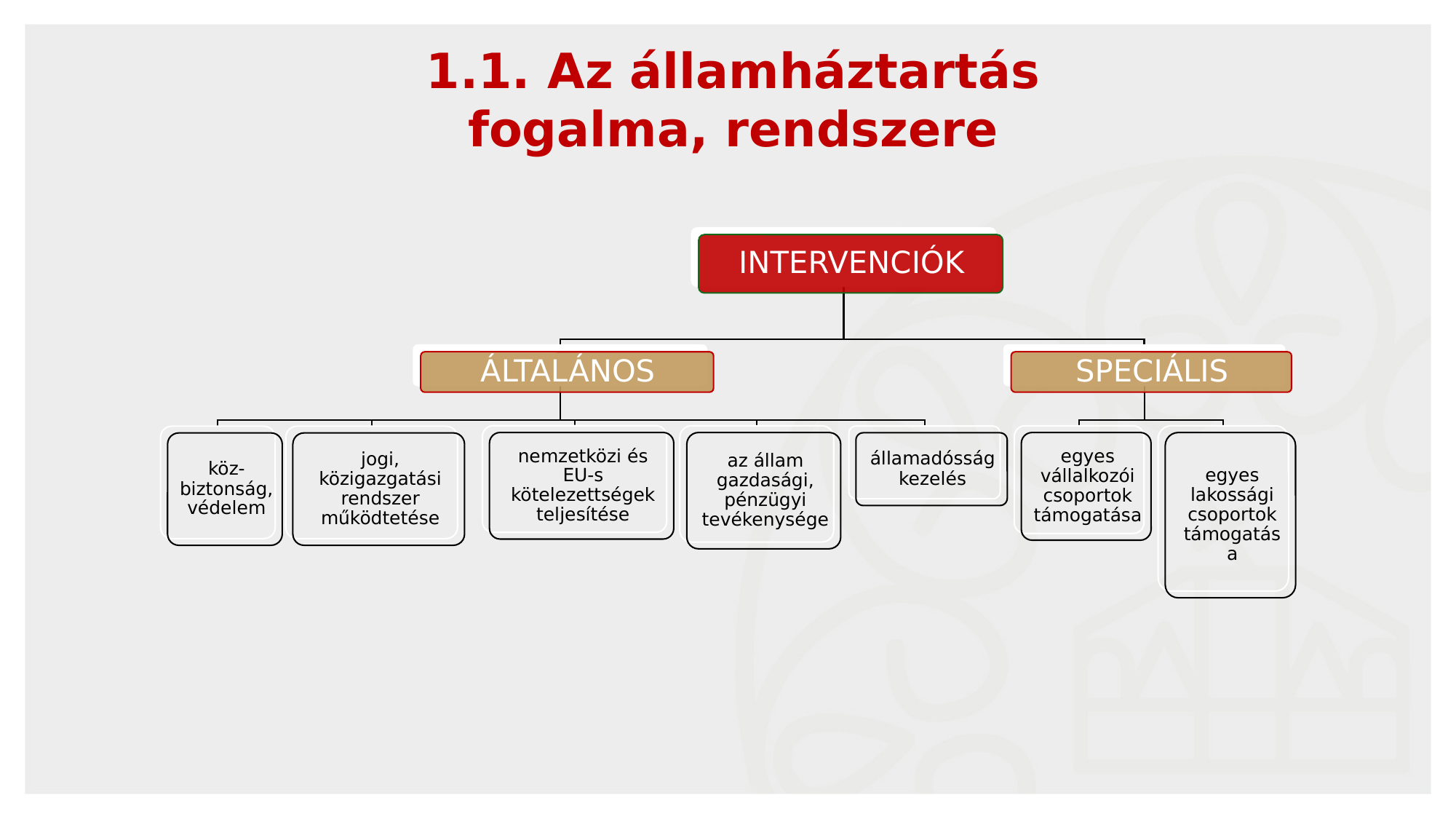

5
1.1. Az államháztartás fogalma, rendszere

INTERVENCIÓK
ÁLTALÁNOS
köz-biztonság, védelem
jogi, közigazgatási rendszer működtetése
nemzetközi és EU-s kötelezettségek teljesítése
az állam gazdasági, pénzügyi tevékenysége
államadósság kezelés
SPECIÁLIS
egyes vállalkozói csoportok támogatása
egyes lakossági csoportok támogatása